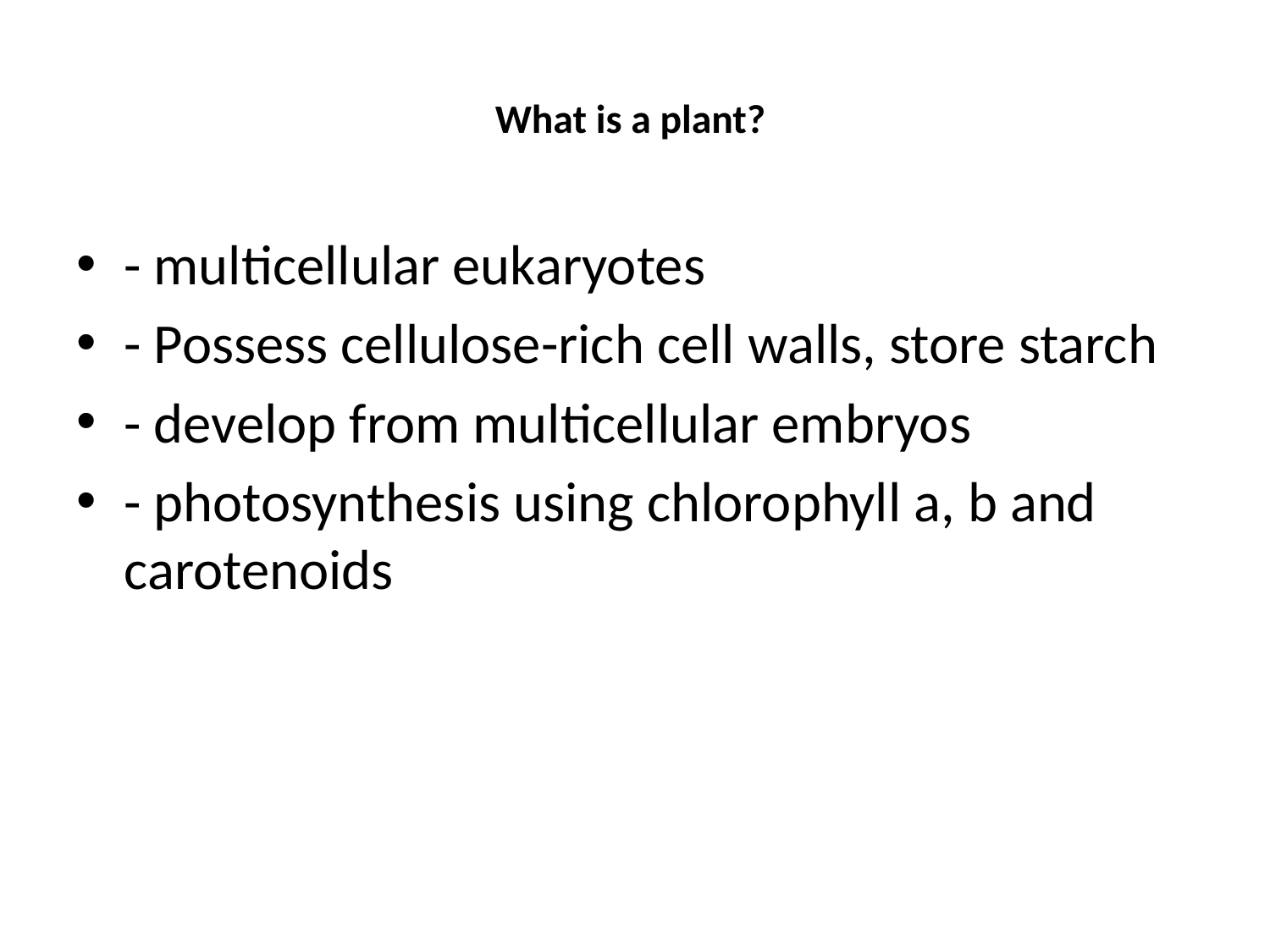

# What is a plant?
- multicellular eukaryotes
- Possess cellulose-rich cell walls, store starch
- develop from multicellular embryos
- photosynthesis using chlorophyll a, b and carotenoids